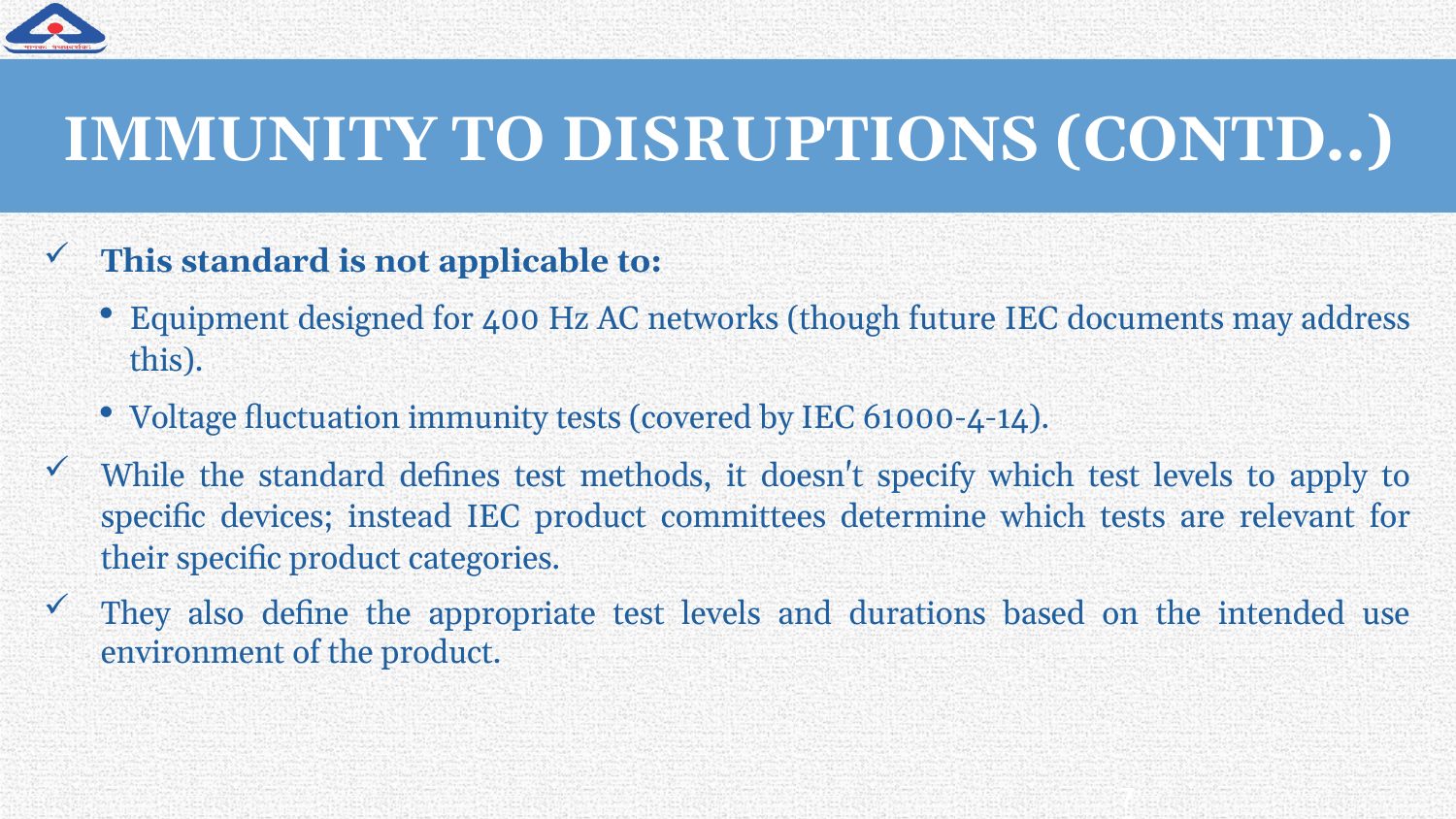

# IMMUNITY TO DISRUPTIONS (CONTD..)
This standard is not applicable to:
Equipment designed for 400 Hz AC networks (though future IEC documents may address this).
Voltage fluctuation immunity tests (covered by IEC 61000-4-14).
While the standard defines test methods, it doesn't specify which test levels to apply to specific devices; instead IEC product committees determine which tests are relevant for their specific product categories.
They also define the appropriate test levels and durations based on the intended use environment of the product.

76